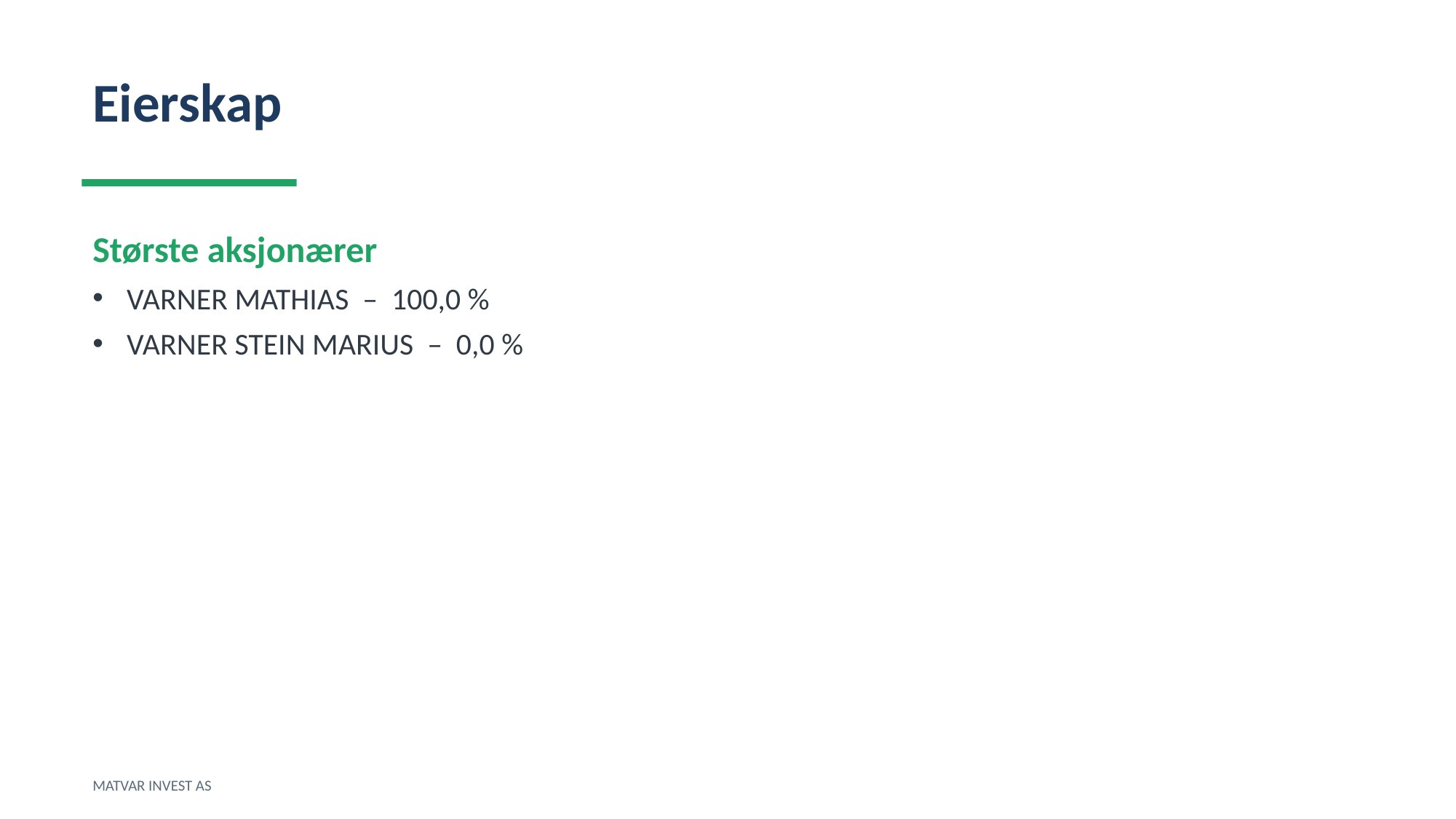

Eierskap

Største aksjonærer
VARNER MATHIAS  –  100,0 %
VARNER STEIN MARIUS  –  0,0 %
MATVAR INVEST AS